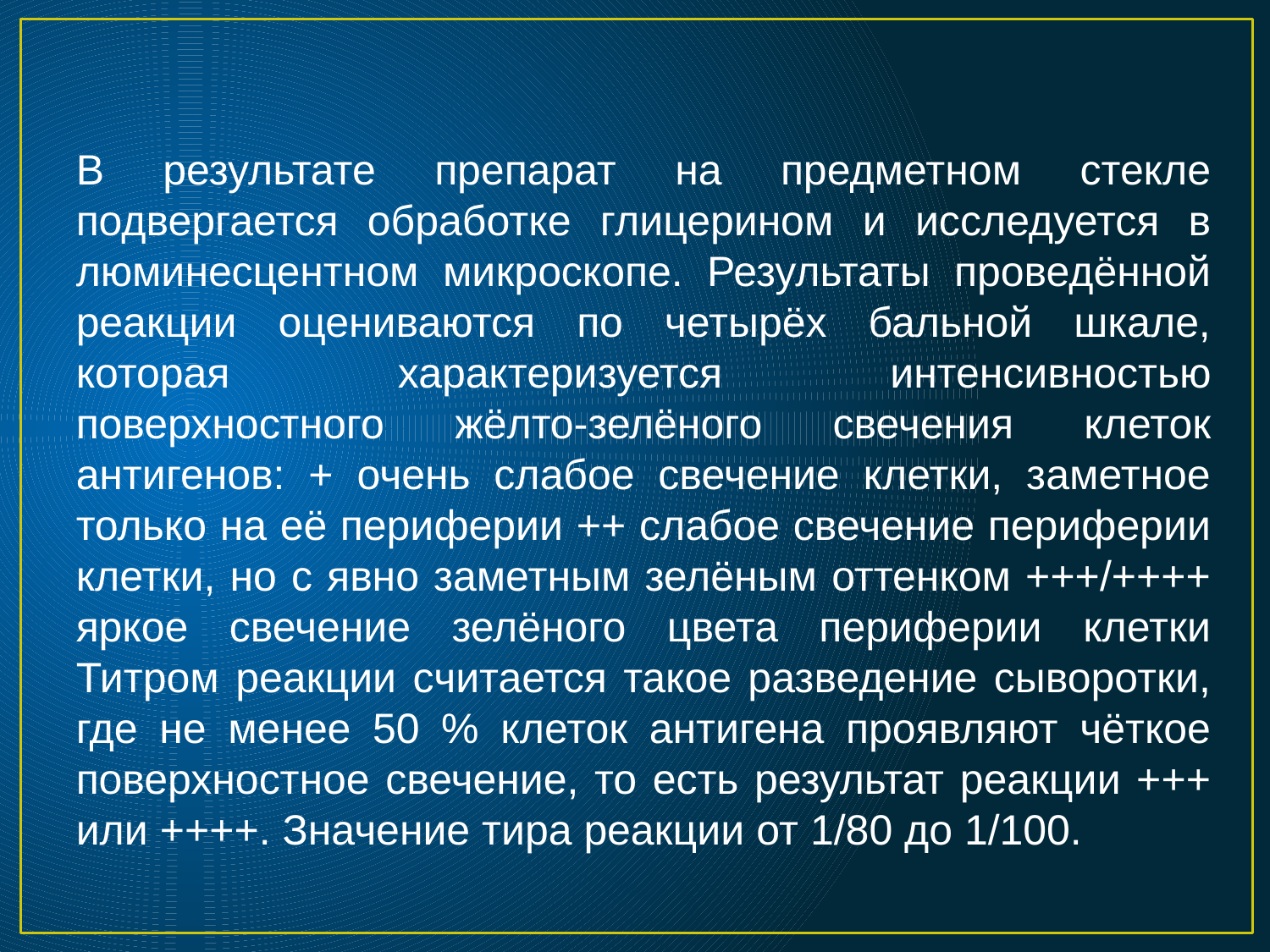

#
В результате препарат на предметном стекле подвергается обработке глицерином и исследуется в люминесцентном микроскопе. Результаты проведённой реакции оцениваются по четырёх бальной шкале, которая характеризуется интенсивностью поверхностного жёлто-зелёного свечения клеток антигенов: + очень слабое свечение клетки, заметное только на её периферии ++ слабое свечение периферии клетки, но с явно заметным зелёным оттенком +++/++++ яркое свечение зелёного цвета периферии клетки Титром реакции считается такое разведение сыворотки, где не менее 50 % клеток антигена проявляют чёткое поверхностное свечение, то есть результат реакции +++ или ++++. Значение тира реакции от 1/80 до 1/100.